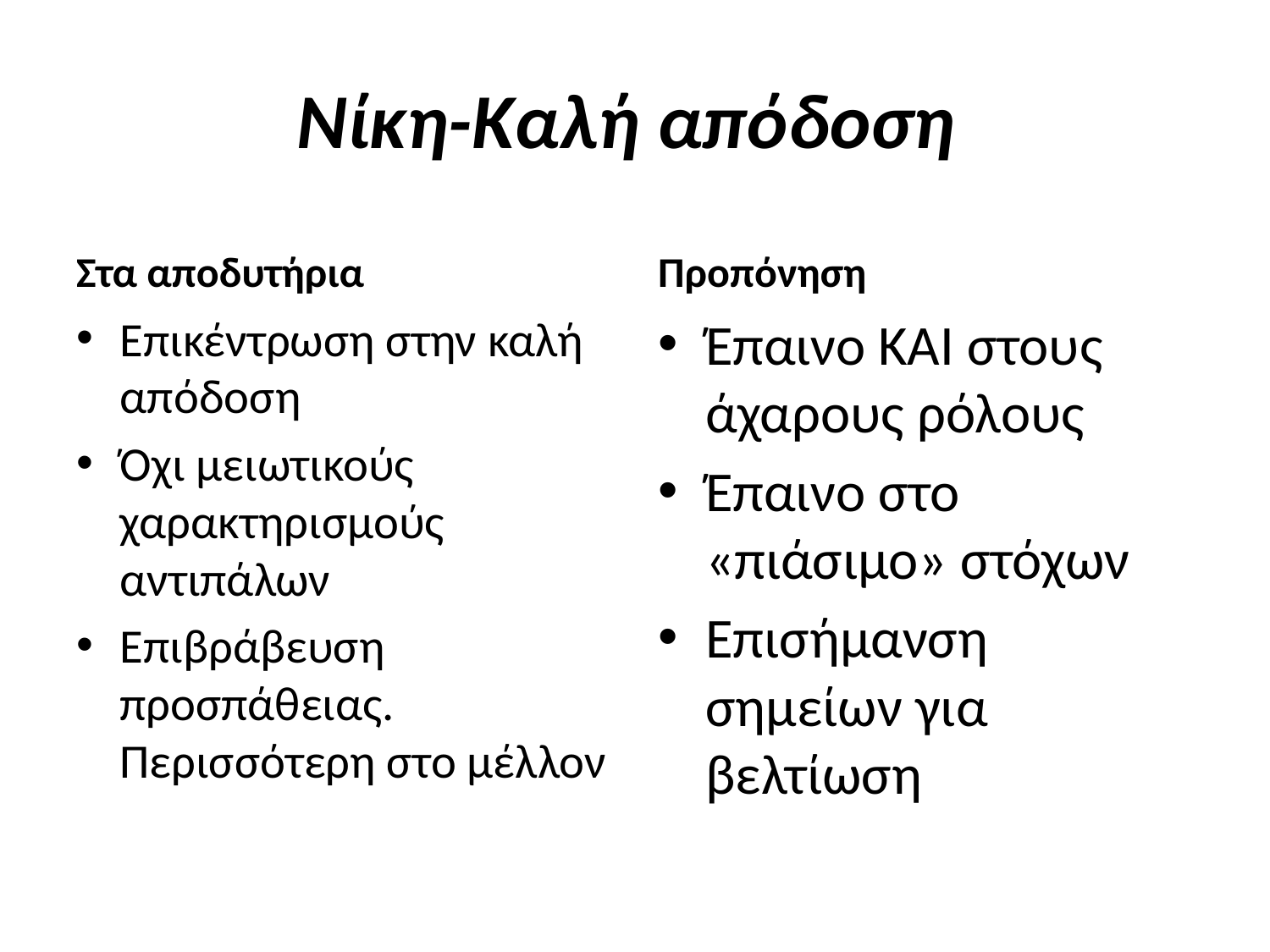

# Νίκη-Καλή απόδοση
Στα αποδυτήρια
Προπόνηση
Επικέντρωση στην καλή απόδοση
Όχι μειωτικούς χαρακτηρισμούς αντιπάλων
Επιβράβευση προσπάθειας. Περισσότερη στο μέλλον

Έπαινο ΚΑΙ στους άχαρους ρόλους
Έπαινο στο «πιάσιμο» στόχων
Επισήμανση σημείων για βελτίωση